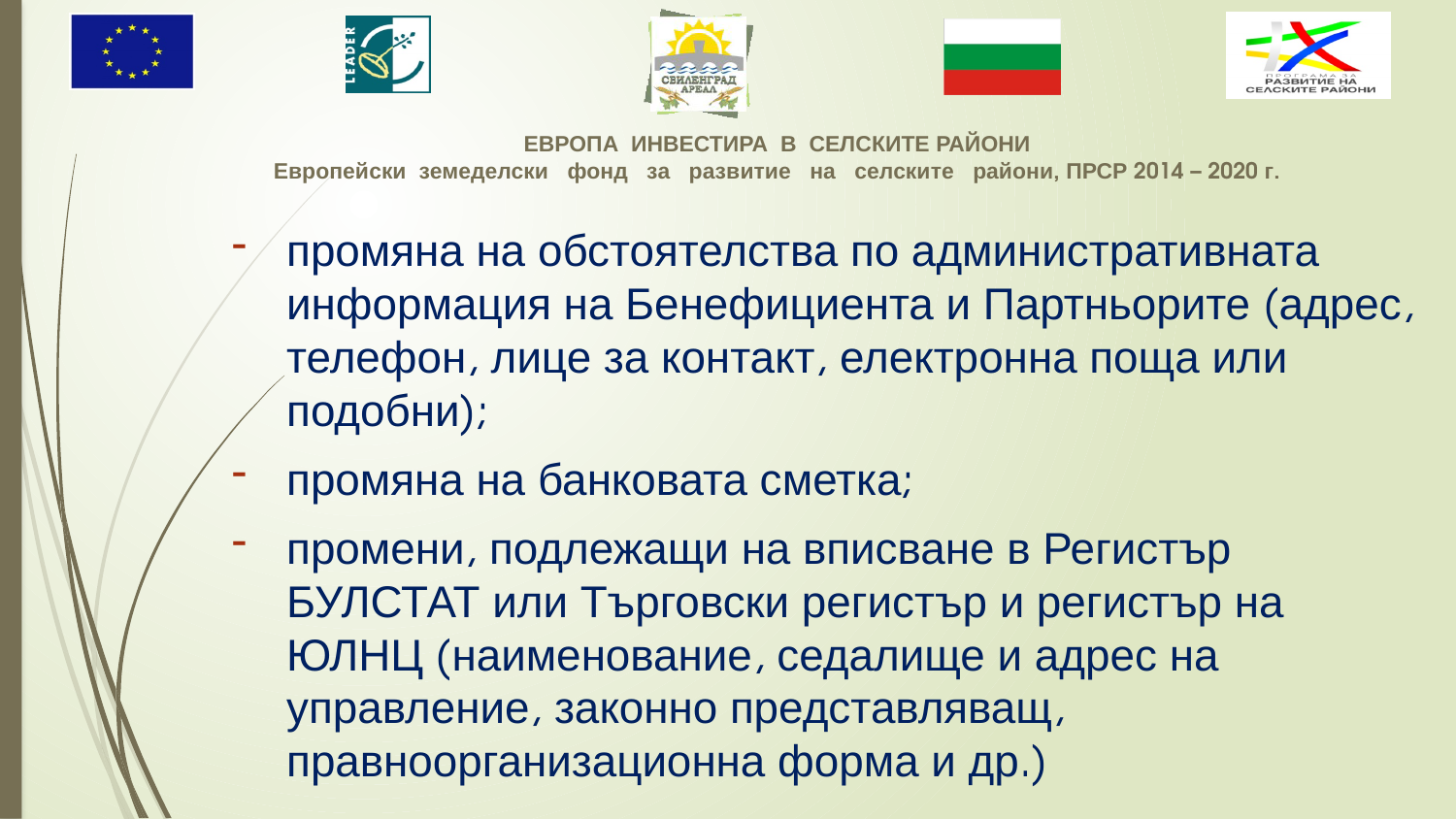

промяна на обстоятелства по административната информация на Бенефициента и Партньорите (адрес, телефон, лице за контакт, електронна поща или подобни);
промяна на банковата сметка;
промени, подлежащи на вписване в Регистър БУЛСТАТ или Търговски регистър и регистър на ЮЛНЦ (наименование, седалище и адрес на управление, законно представляващ, правноорганизационна форма и др.)